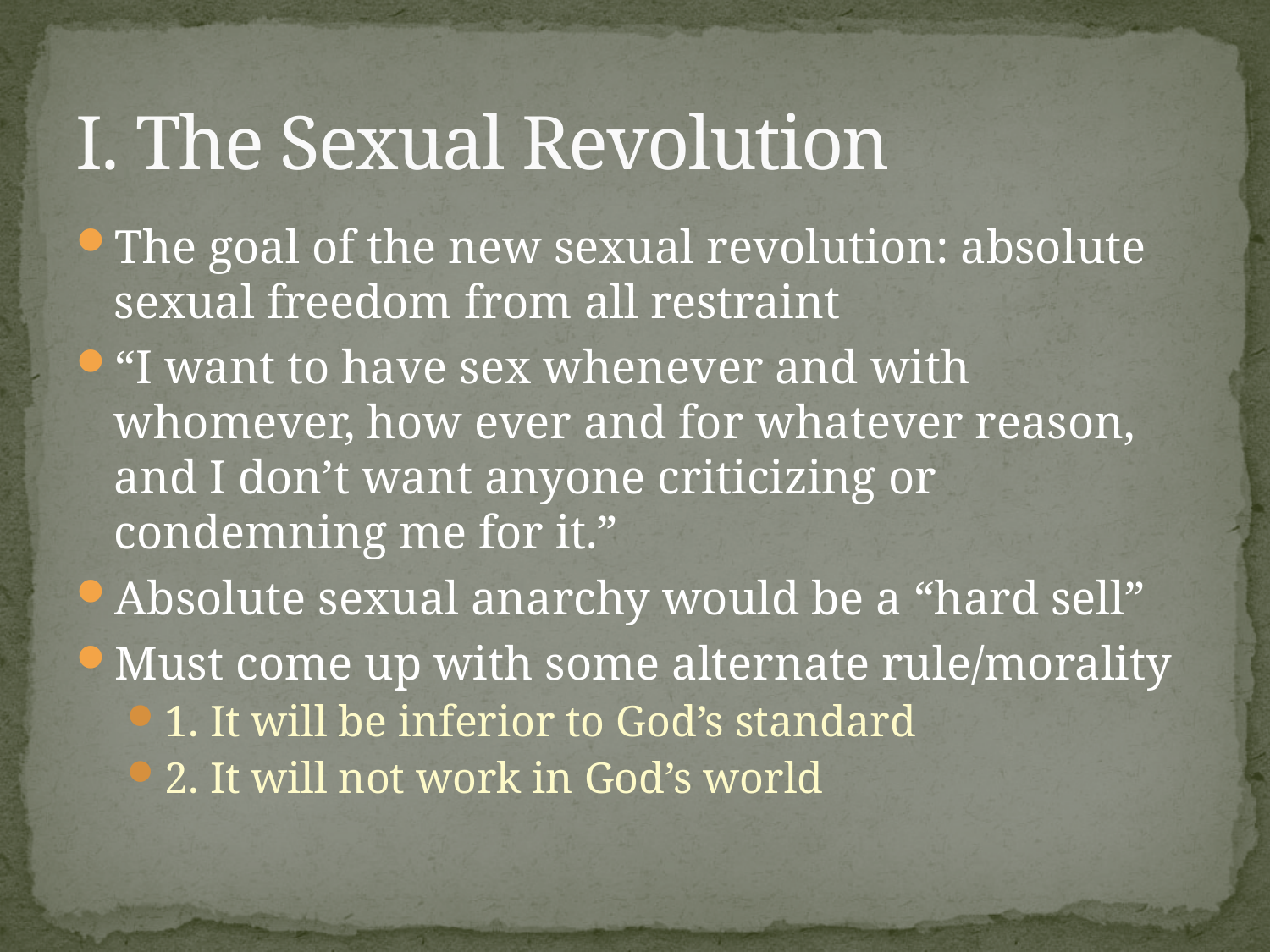

# I. The Sexual Revolution
The goal of the new sexual revolution: absolute sexual freedom from all restraint
“I want to have sex whenever and with whomever, how ever and for whatever reason, and I don’t want anyone criticizing or condemning me for it.”
Absolute sexual anarchy would be a “hard sell”
Must come up with some alternate rule/morality
1. It will be inferior to God’s standard
2. It will not work in God’s world